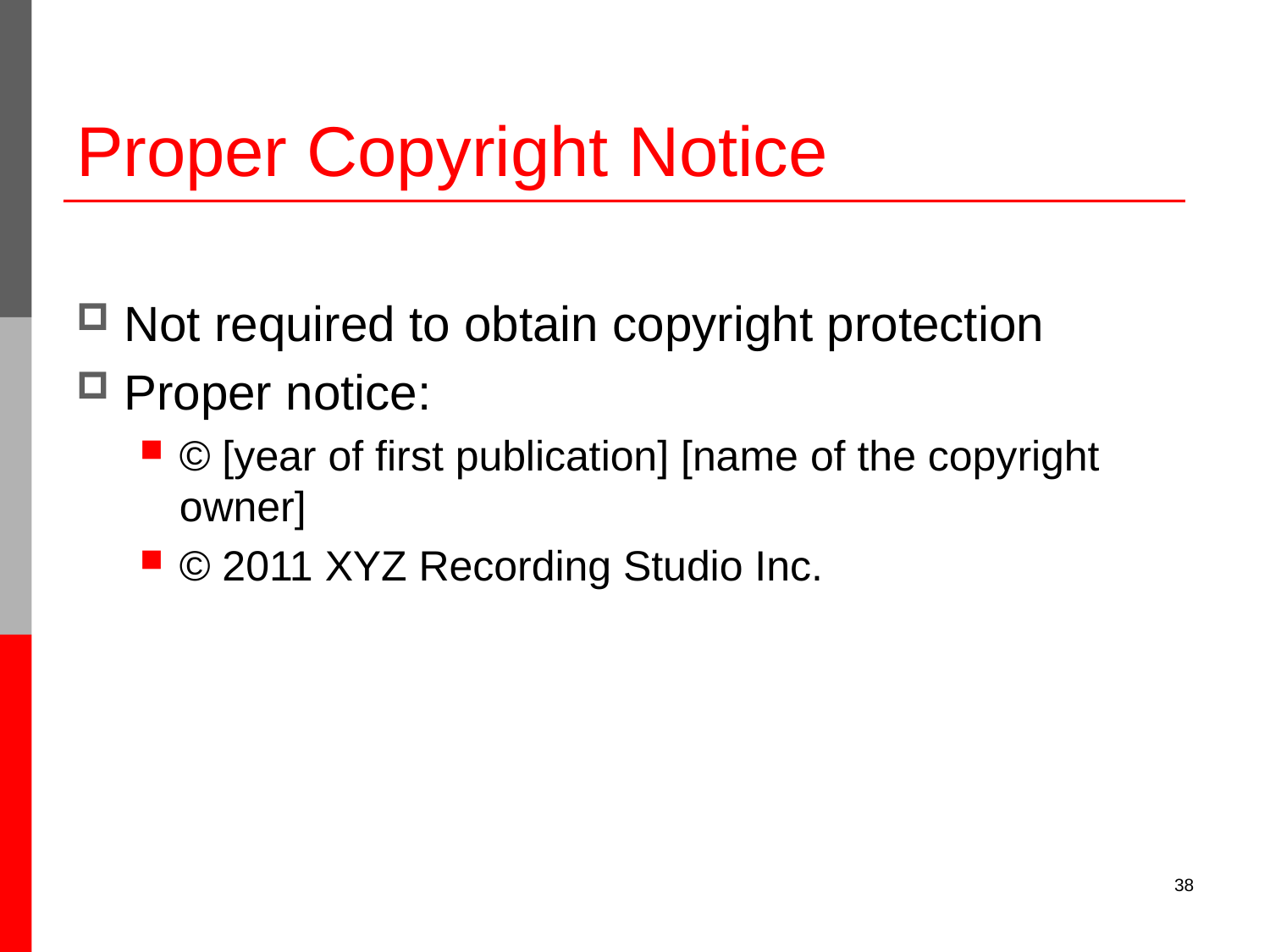

# Proper Copyright Notice
Not required to obtain copyright protection
Proper notice:
© [year of first publication] [name of the copyright owner]
© 2011 XYZ Recording Studio Inc.

38